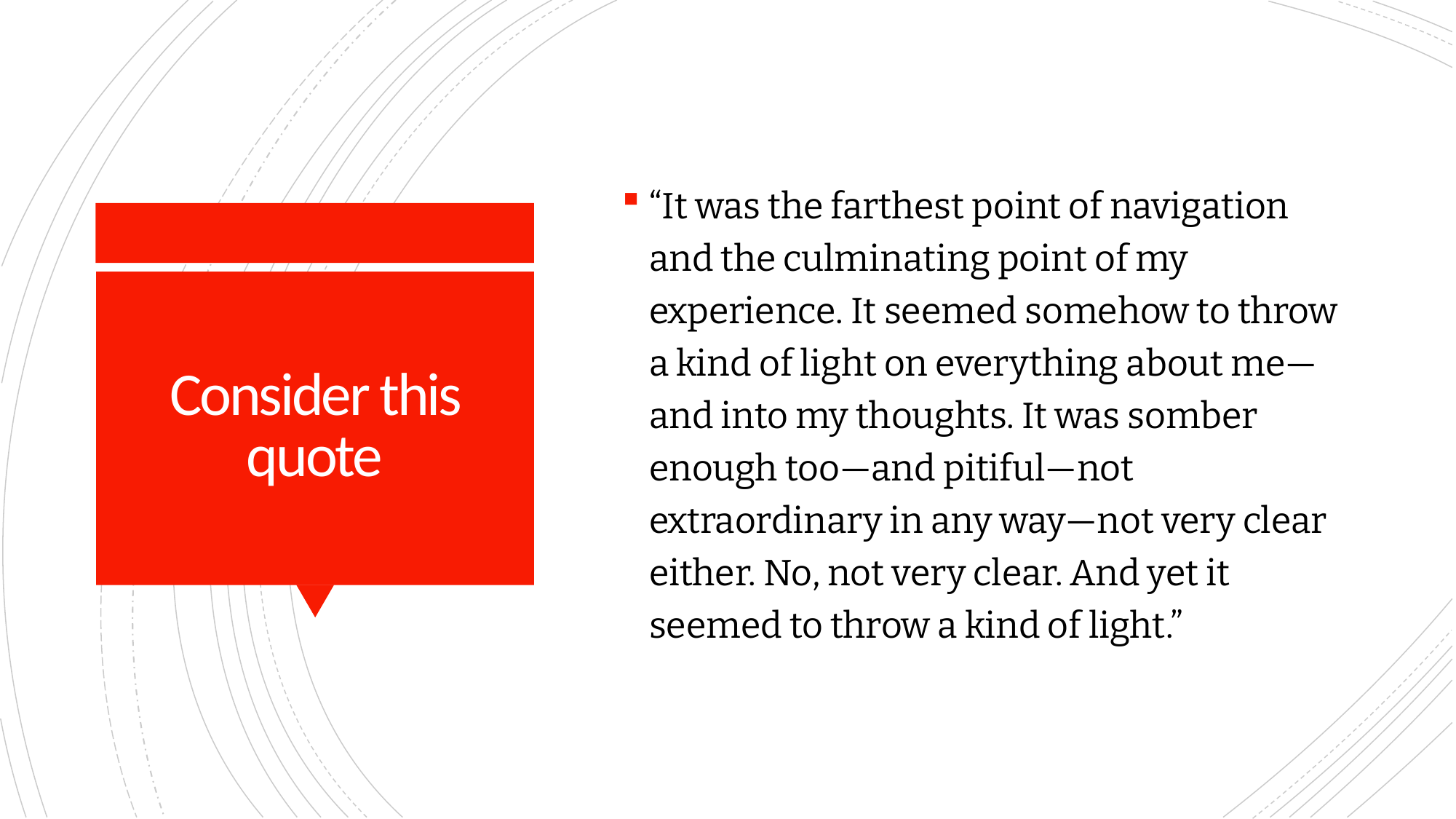

“It was the farthest point of navigation and the culminating point of my experience. It seemed somehow to throw a kind of light on everything about me—and into my thoughts. It was somber enough too—and pitiful—not extraordinary in any way—not very clear either. No, not very clear. And yet it seemed to throw a kind of light.”
# Consider this quote